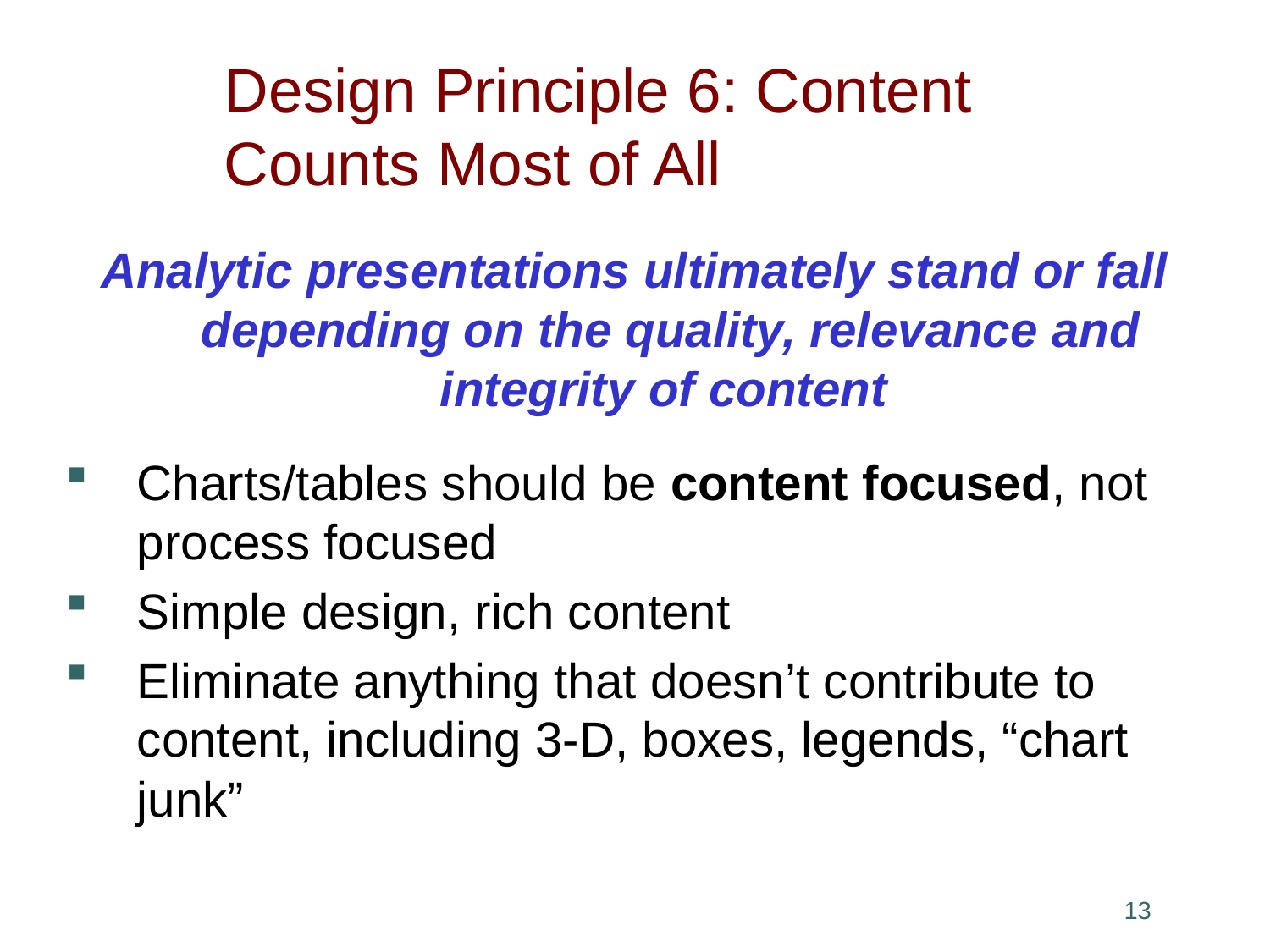

# Design Principle 6: Content Counts Most of All
Analytic presentations ultimately stand or fall depending on the quality, relevance and integrity of content

Charts/tables should be content focused, not process focused
Simple design, rich content
Eliminate anything that doesn’t contribute to content, including 3-D, boxes, legends, “chart junk”
13